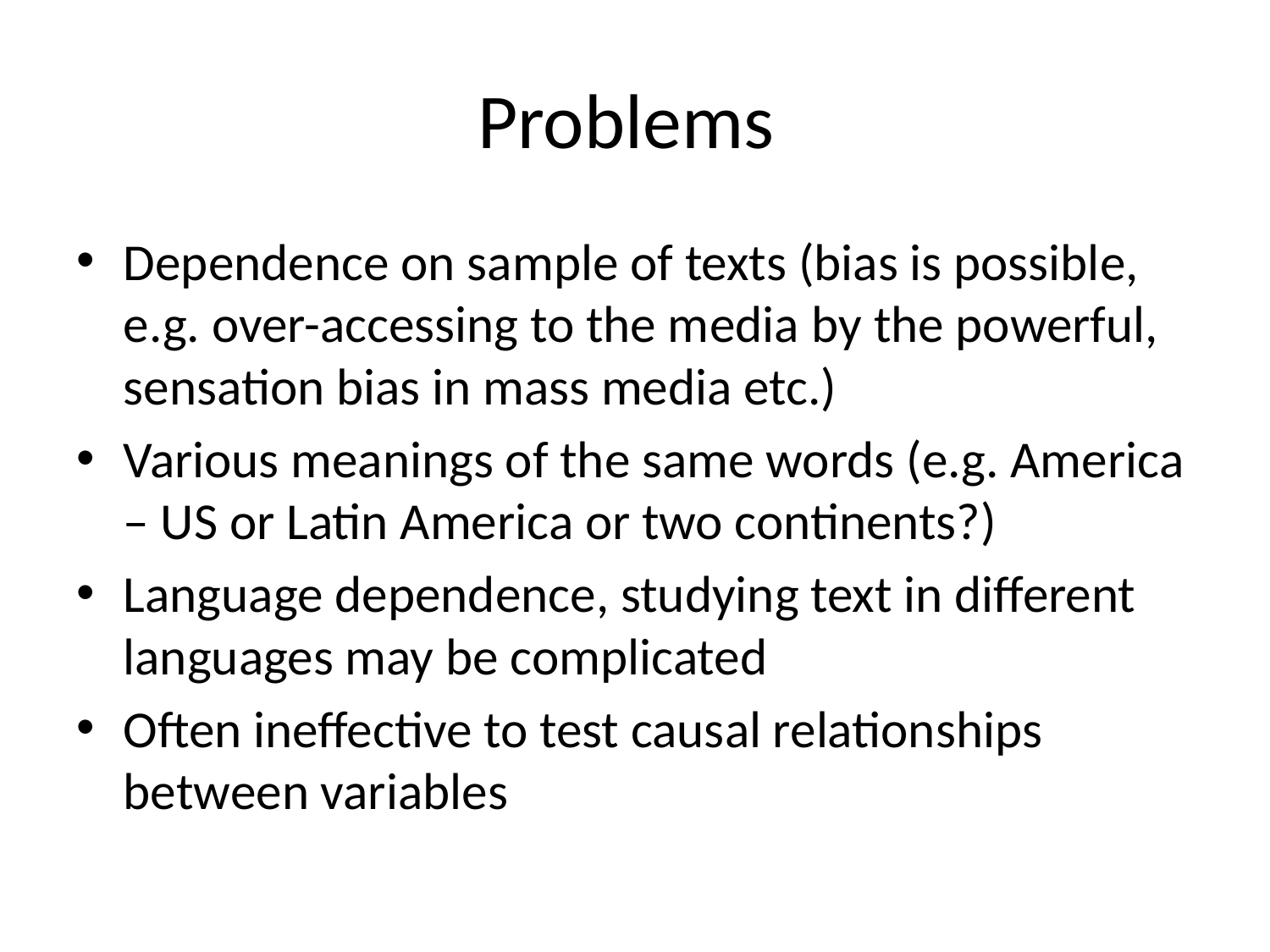

# Problems
Dependence on sample of texts (bias is possible, e.g. over-accessing to the media by the powerful, sensation bias in mass media etc.)
Various meanings of the same words (e.g. America – US or Latin America or two continents?)
Language dependence, studying text in different languages may be complicated
Often ineffective to test causal relationships between variables